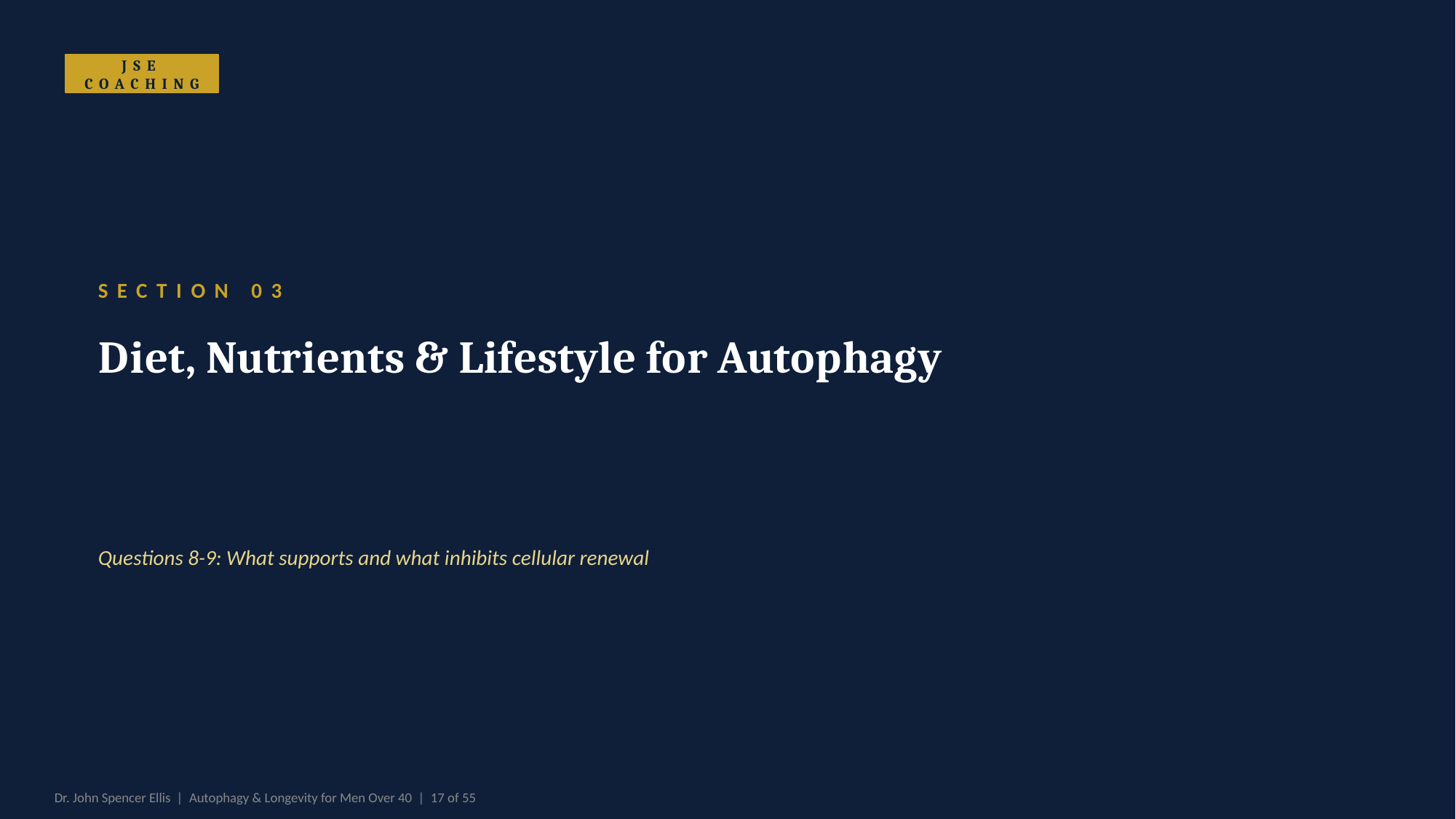

JSE COACHING
SECTION 03
Diet, Nutrients & Lifestyle for Autophagy
Questions 8-9: What supports and what inhibits cellular renewal
Dr. John Spencer Ellis  |  Autophagy & Longevity for Men Over 40  |  17 of 55